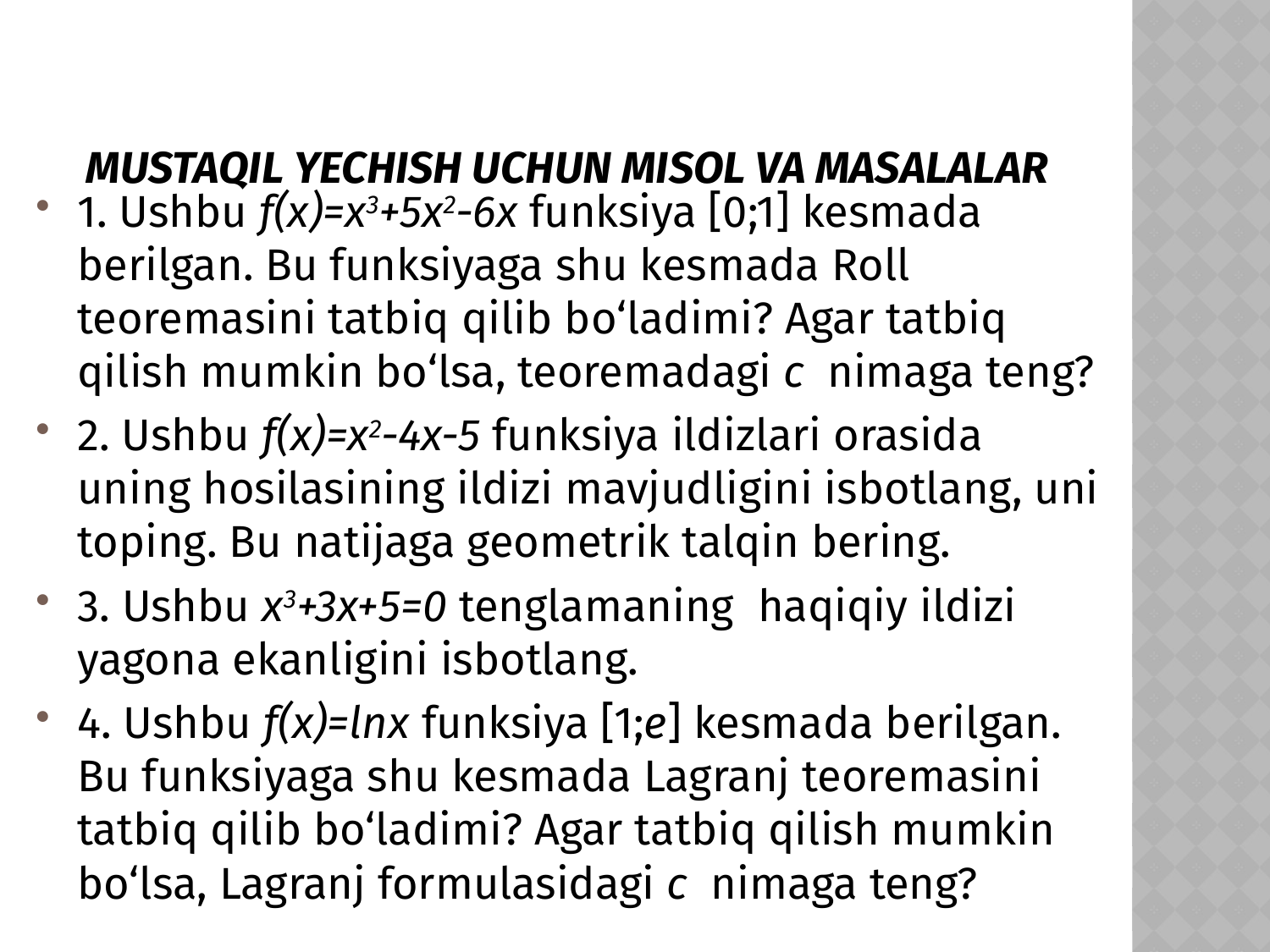

# Mustaqil yechish uchun misol va masalalar
1. Ushbu f(x)=x3+5x2-6x funksiya [0;1] kesmada berilgan. Bu funksiyaga shu kesmada Roll teoremasini tatbiq qilib bo‘ladimi? Agar tatbiq qilish mumkin bo‘lsa, teoremadagi c  nimaga teng?
2. Ushbu f(x)=x2-4x-5 funksiya ildizlari orasida uning hosilasining ildizi mavjudligini isbotlang, uni toping. Bu natijaga geometrik talqin bering.
3. Ushbu x3+3x+5=0 tenglamaning  haqiqiy ildizi yagona ekanligini isbotlang.
4. Ushbu f(x)=lnx funksiya [1;e] kesmada berilgan. Bu funksiyaga shu kesmada Lagranj teoremasini tatbiq qilib bo‘ladimi? Agar tatbiq qilish mumkin bo‘lsa, Lagranj formulasidagi c  nimaga teng?